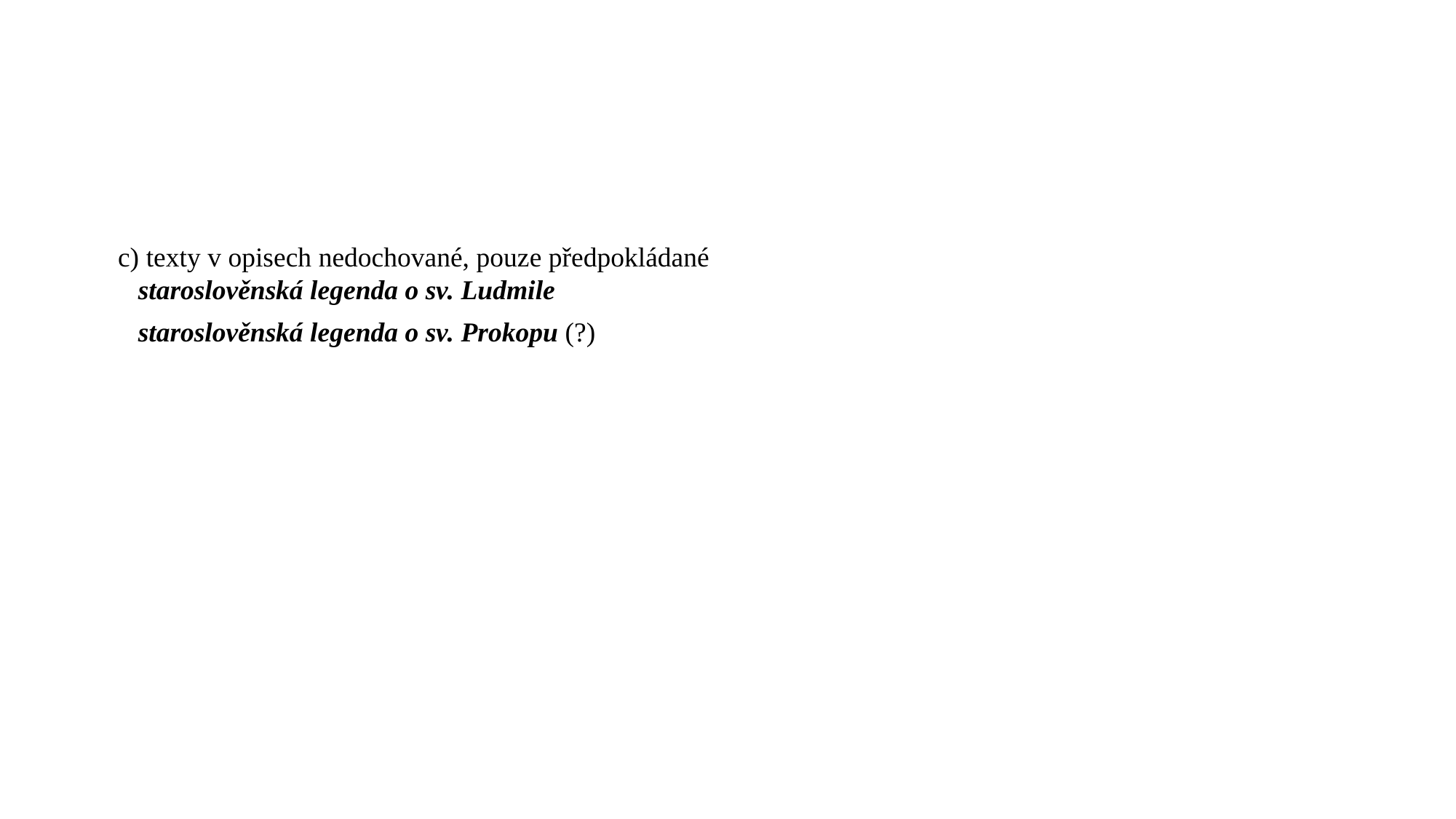

#
 c) texty v opisech nedochované, pouze předpokládané
staroslověnská legenda o sv. Ludmile
staroslověnská legenda o sv. Prokopu (?)